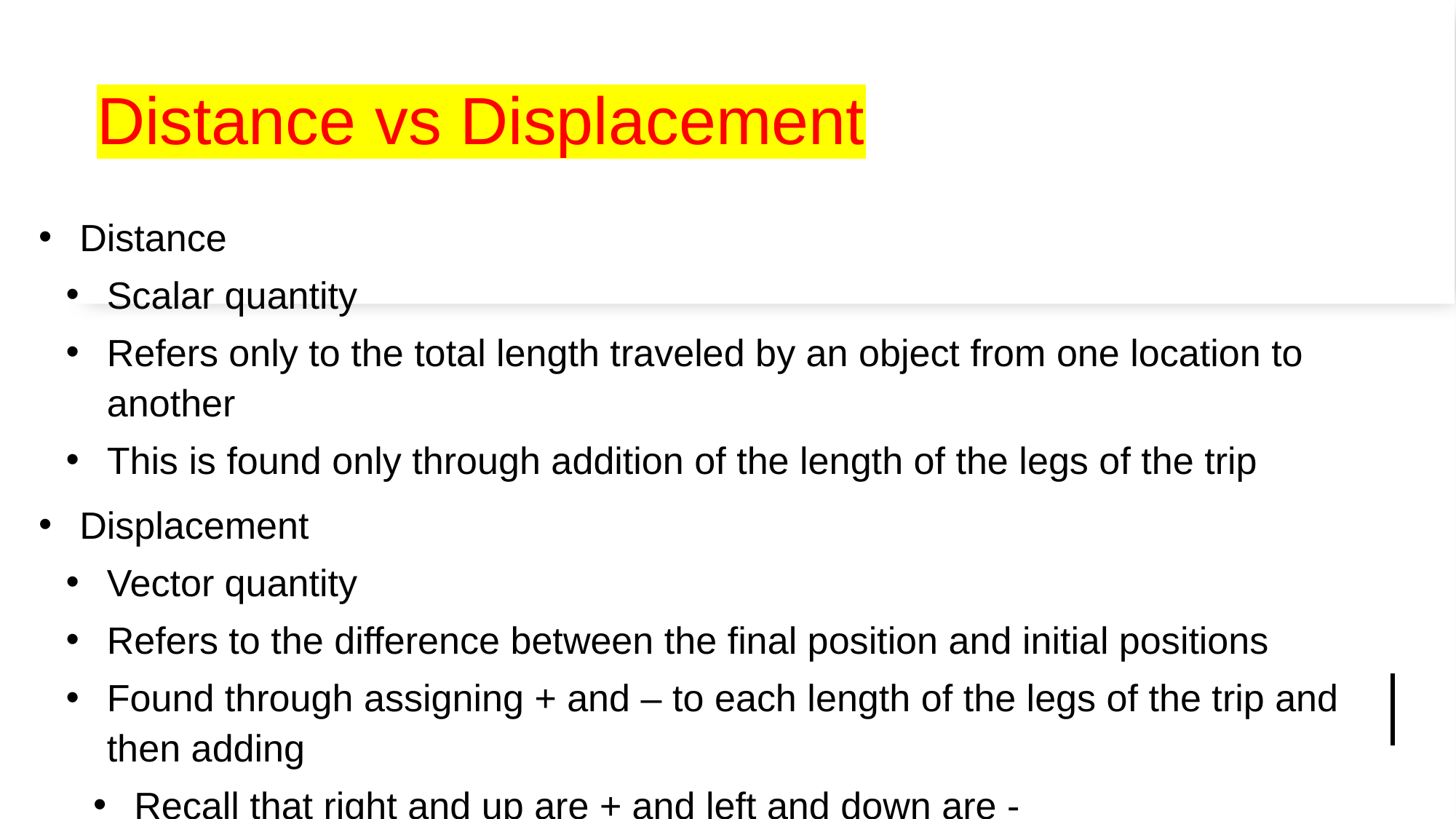

# Distance vs Displacement
Distance
Scalar quantity
Refers only to the total length traveled by an object from one location to another
This is found only through addition of the length of the legs of the trip
Displacement
Vector quantity
Refers to the difference between the final position and initial positions
Found through assigning + and – to each length of the legs of the trip and then adding
Recall that right and up are + and left and down are -